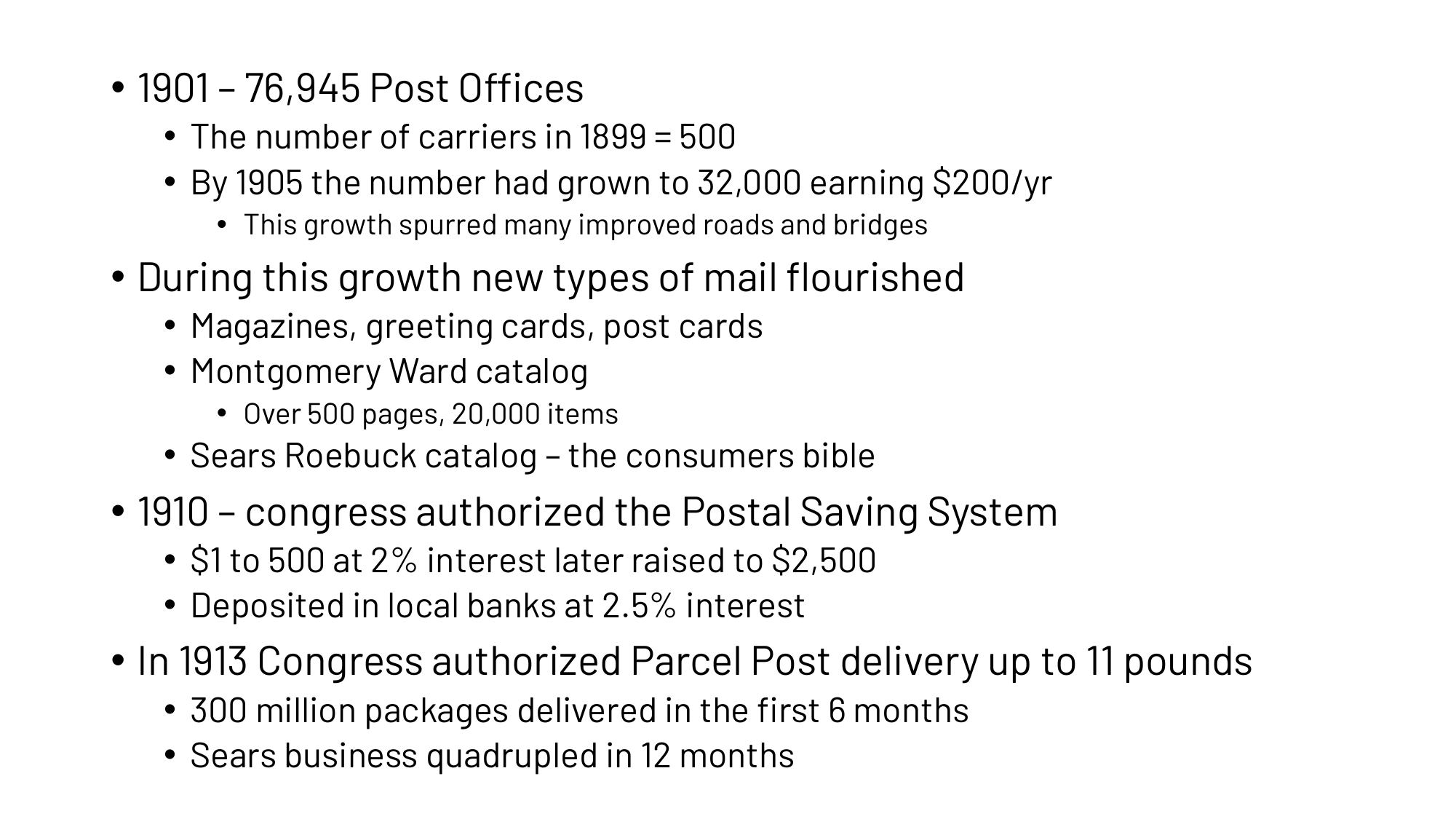

1901 – 76,945 Post Offices
The number of carriers in 1899 = 500
By 1905 the number had grown to 32,000 earning $200/yr
This growth spurred many improved roads and bridges
During this growth new types of mail flourished
Magazines, greeting cards, post cards
Montgomery Ward catalog
Over 500 pages, 20,000 items
Sears Roebuck catalog – the consumers bible
1910 – congress authorized the Postal Saving System
$1 to 500 at 2% interest later raised to $2,500
Deposited in local banks at 2.5% interest
In 1913 Congress authorized Parcel Post delivery up to 11 pounds
300 million packages delivered in the first 6 months
Sears business quadrupled in 12 months